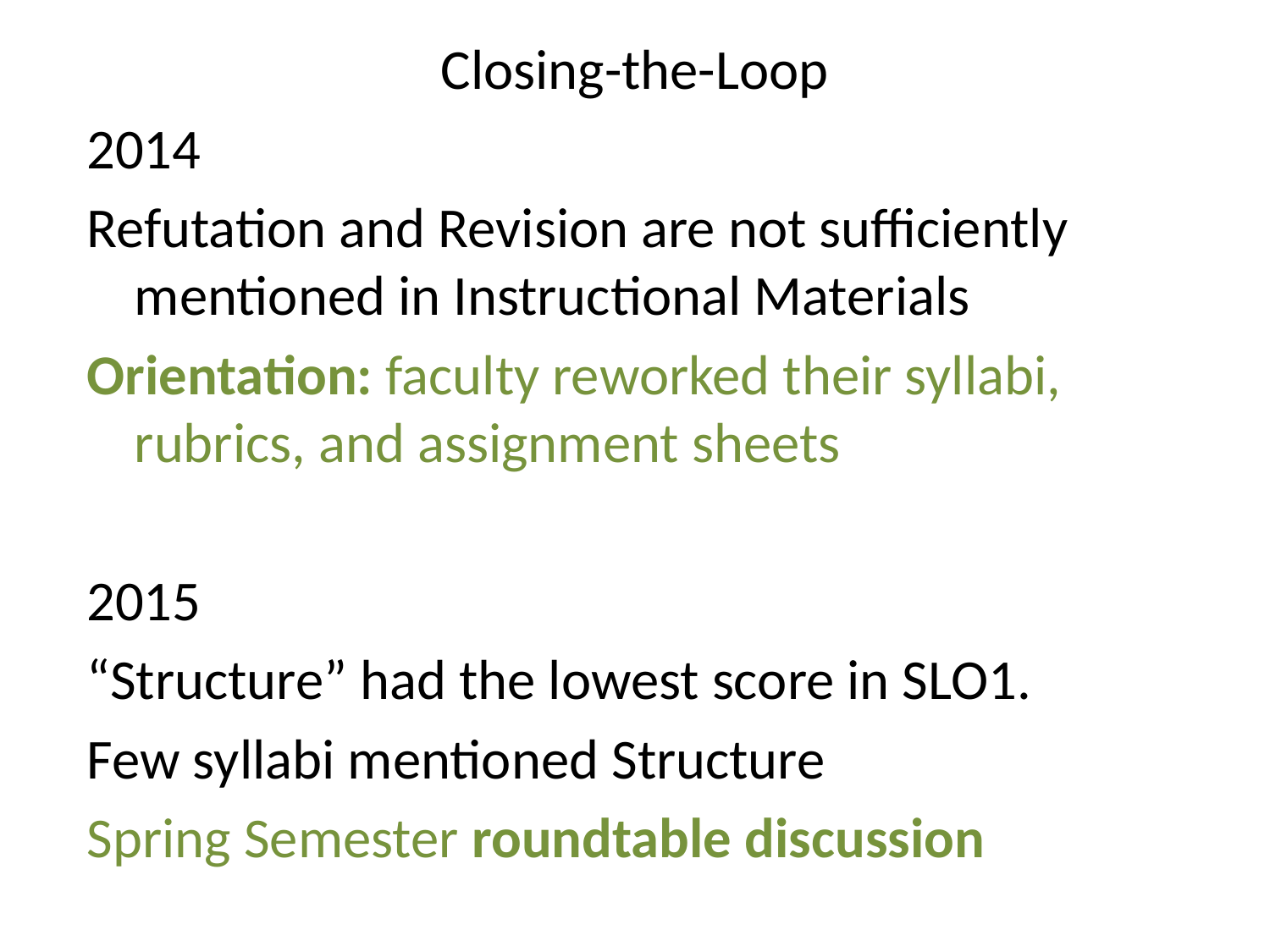

# Closing-the-Loop
2014
Refutation and Revision are not sufficiently mentioned in Instructional Materials
Orientation: faculty reworked their syllabi, rubrics, and assignment sheets

2015
“Structure” had the lowest score in SLO1.
Few syllabi mentioned Structure
Spring Semester roundtable discussion